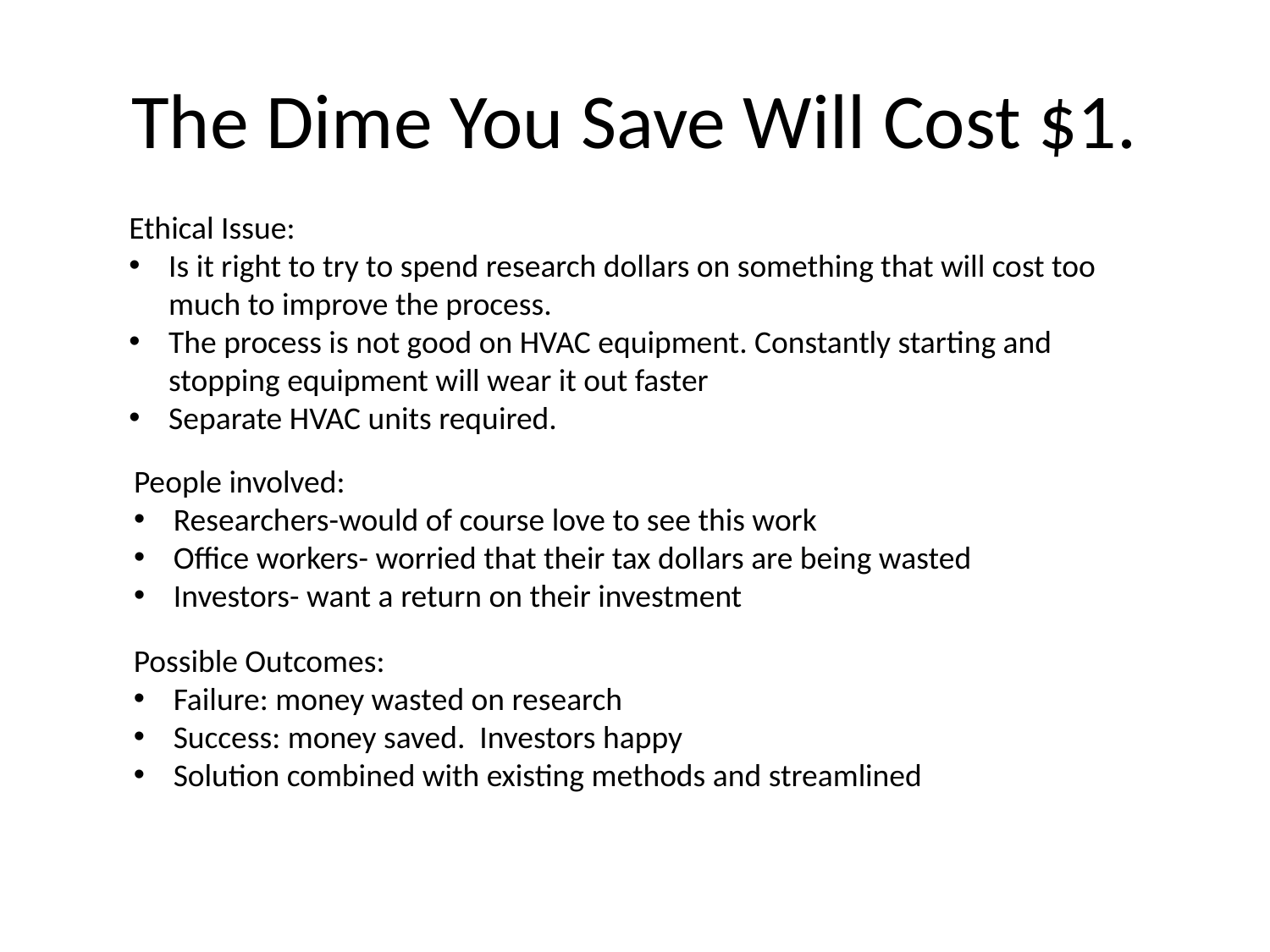

# The Dime You Save Will Cost $1.
Ethical Issue:
Is it right to try to spend research dollars on something that will cost too much to improve the process.
The process is not good on HVAC equipment. Constantly starting and stopping equipment will wear it out faster
Separate HVAC units required.
People involved:
Researchers-would of course love to see this work
Office workers- worried that their tax dollars are being wasted
Investors- want a return on their investment

Possible Outcomes:
Failure: money wasted on research
Success: money saved.  Investors happy
Solution combined with existing methods and streamlined